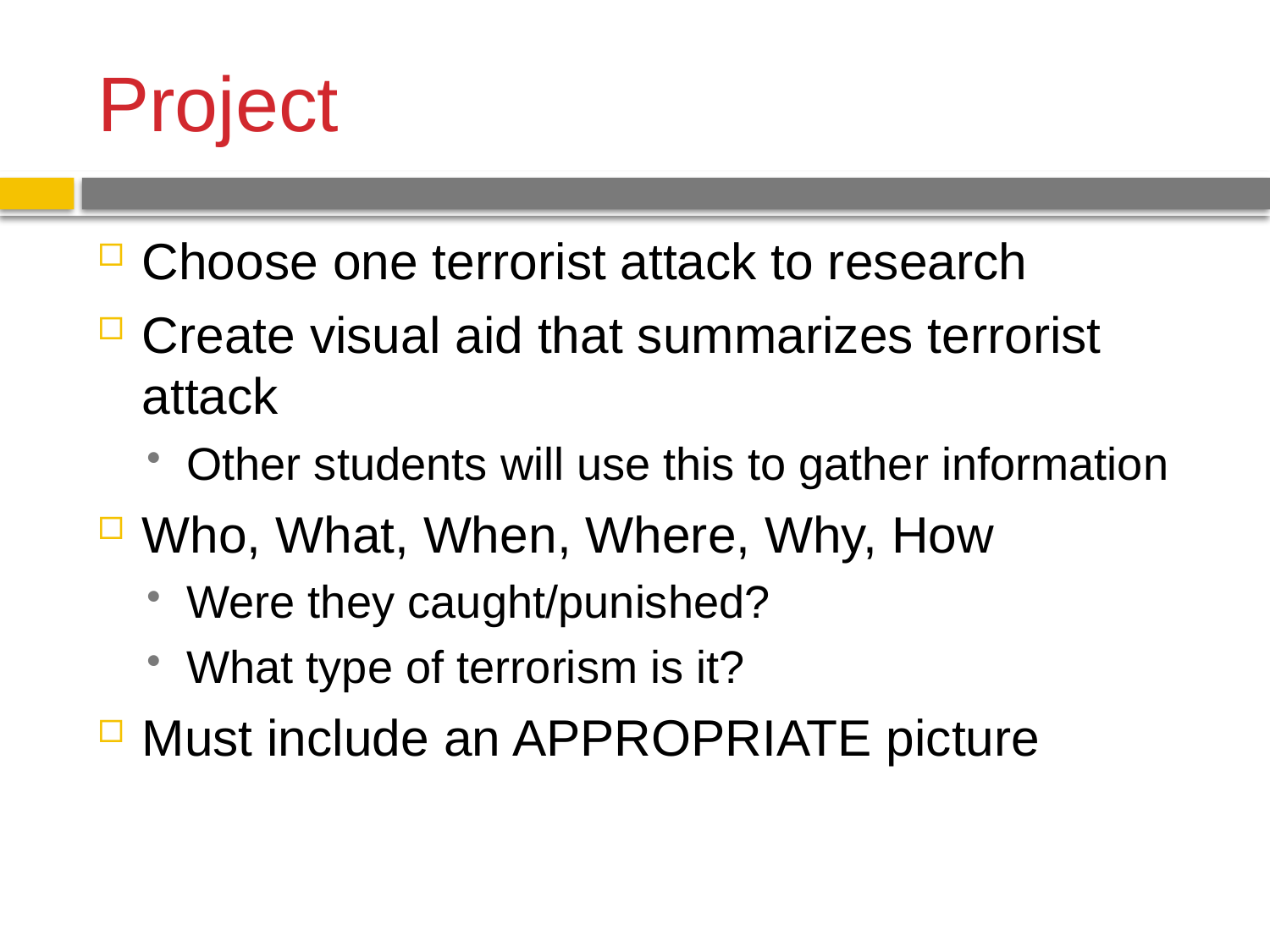

# Project
Choose one terrorist attack to research
Create visual aid that summarizes terrorist attack
Other students will use this to gather information
Who, What, When, Where, Why, How
Were they caught/punished?
What type of terrorism is it?
Must include an APPROPRIATE picture